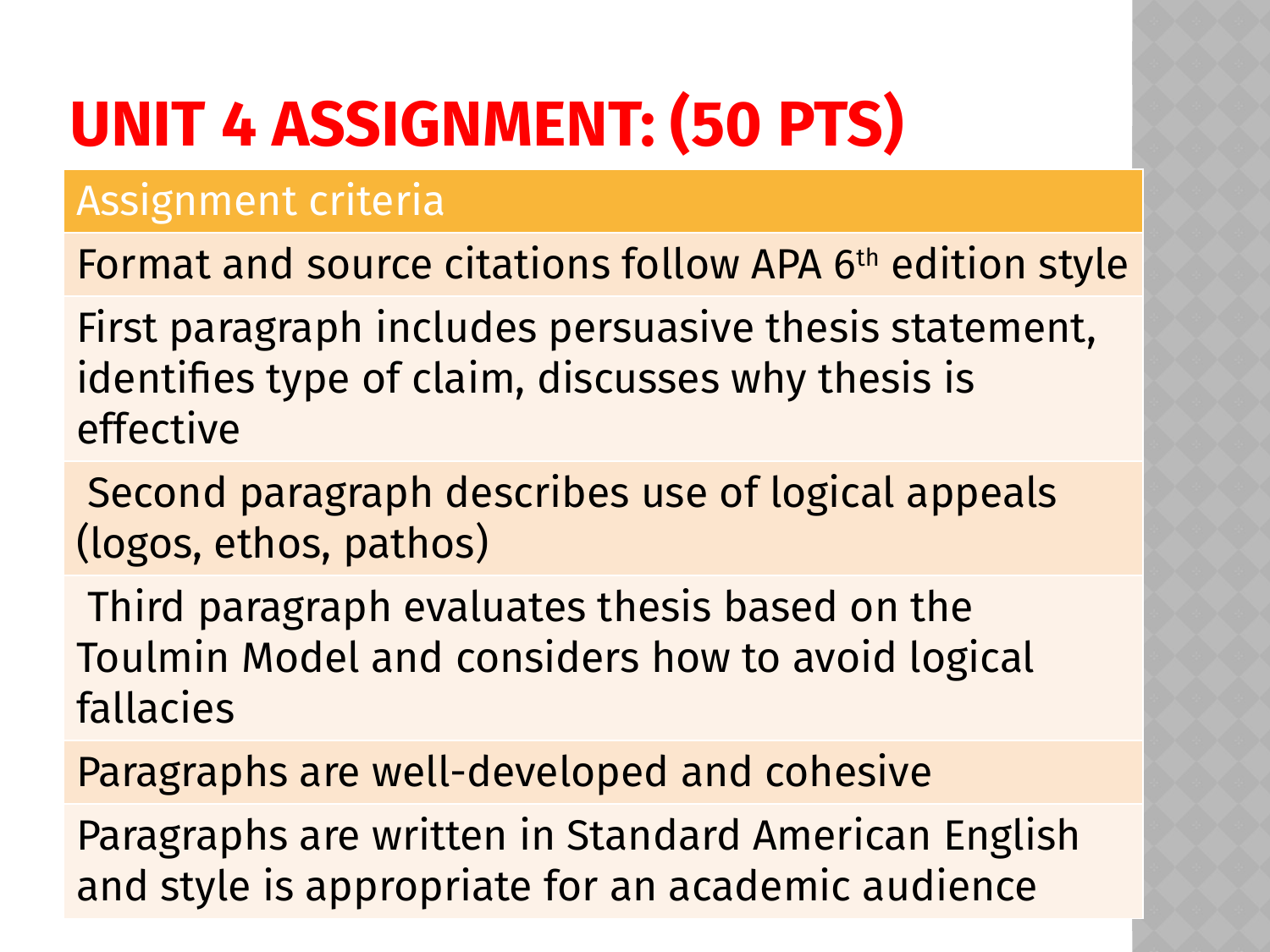

# Unit 4 assignment: (50 pts)
| Assignment criteria |
| --- |
| Format and source citations follow APA 6th edition style |
| First paragraph includes persuasive thesis statement, identifies type of claim, discusses why thesis is effective |
| Second paragraph describes use of logical appeals (logos, ethos, pathos) |
| Third paragraph evaluates thesis based on the Toulmin Model and considers how to avoid logical fallacies |
| Paragraphs are well-developed and cohesive |
| Paragraphs are written in Standard American English and style is appropriate for an academic audience |